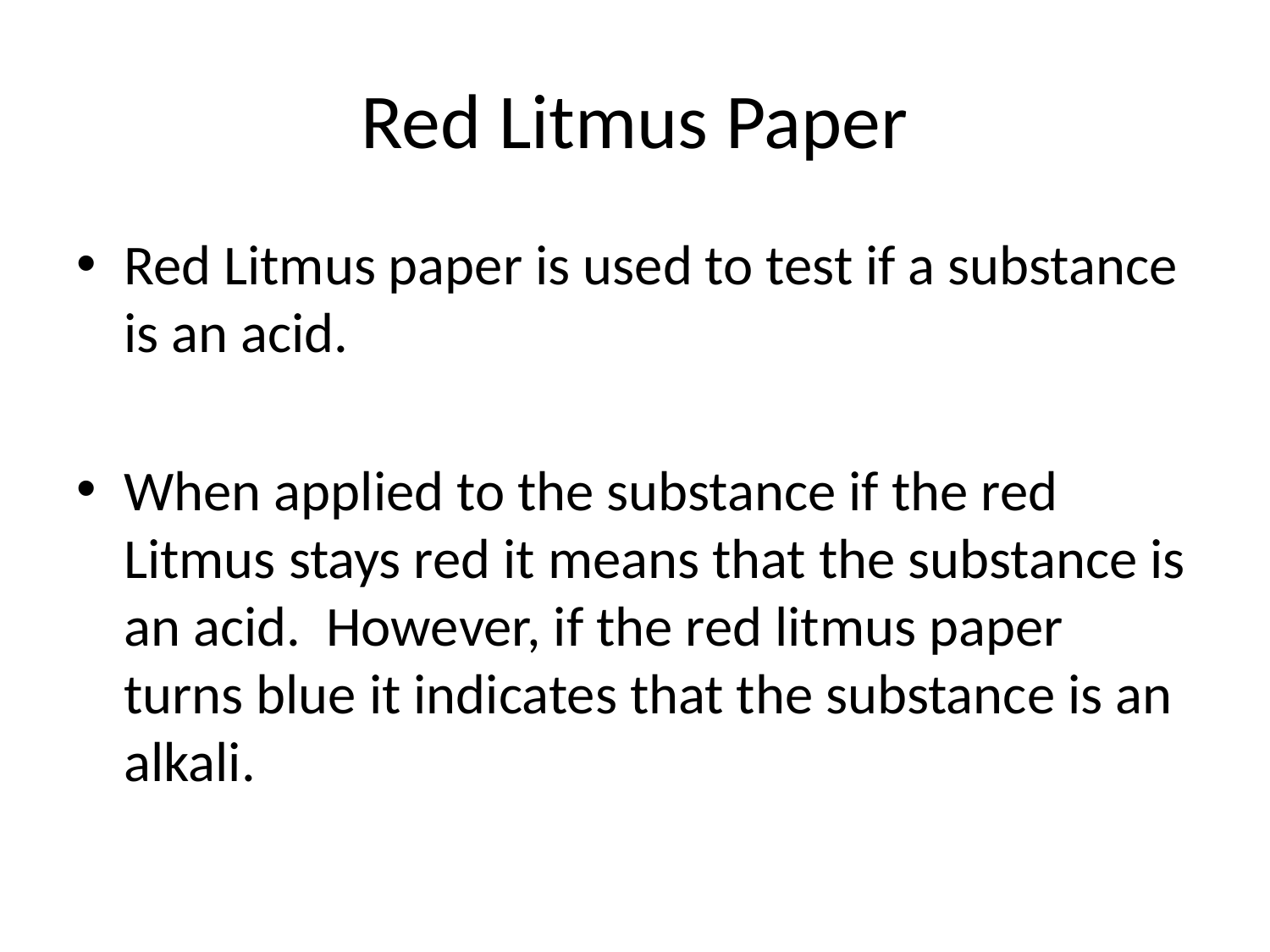

# Red Litmus Paper
Red Litmus paper is used to test if a substance is an acid.

When applied to the substance if the red Litmus stays red it means that the substance is an acid.  However, if the red litmus paper turns blue it indicates that the substance is an alkali.